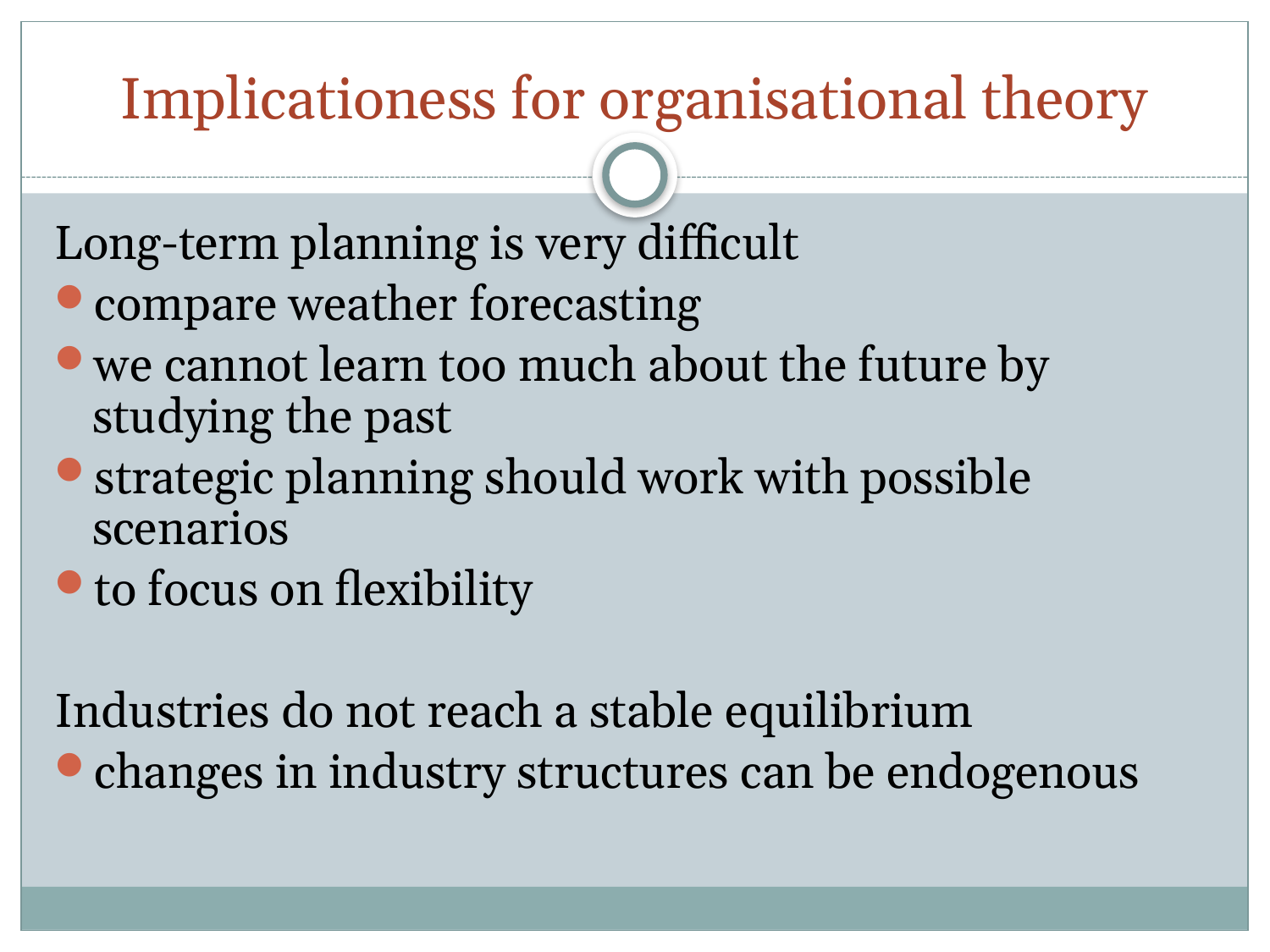

# Implicationess for organisational theory
Long-term planning is very difficult
compare weather forecasting
we cannot learn too much about the future by studying the past
strategic planning should work with possible scenarios
to focus on flexibility

Industries do not reach a stable equilibrium
changes in industry structures can be endogenous